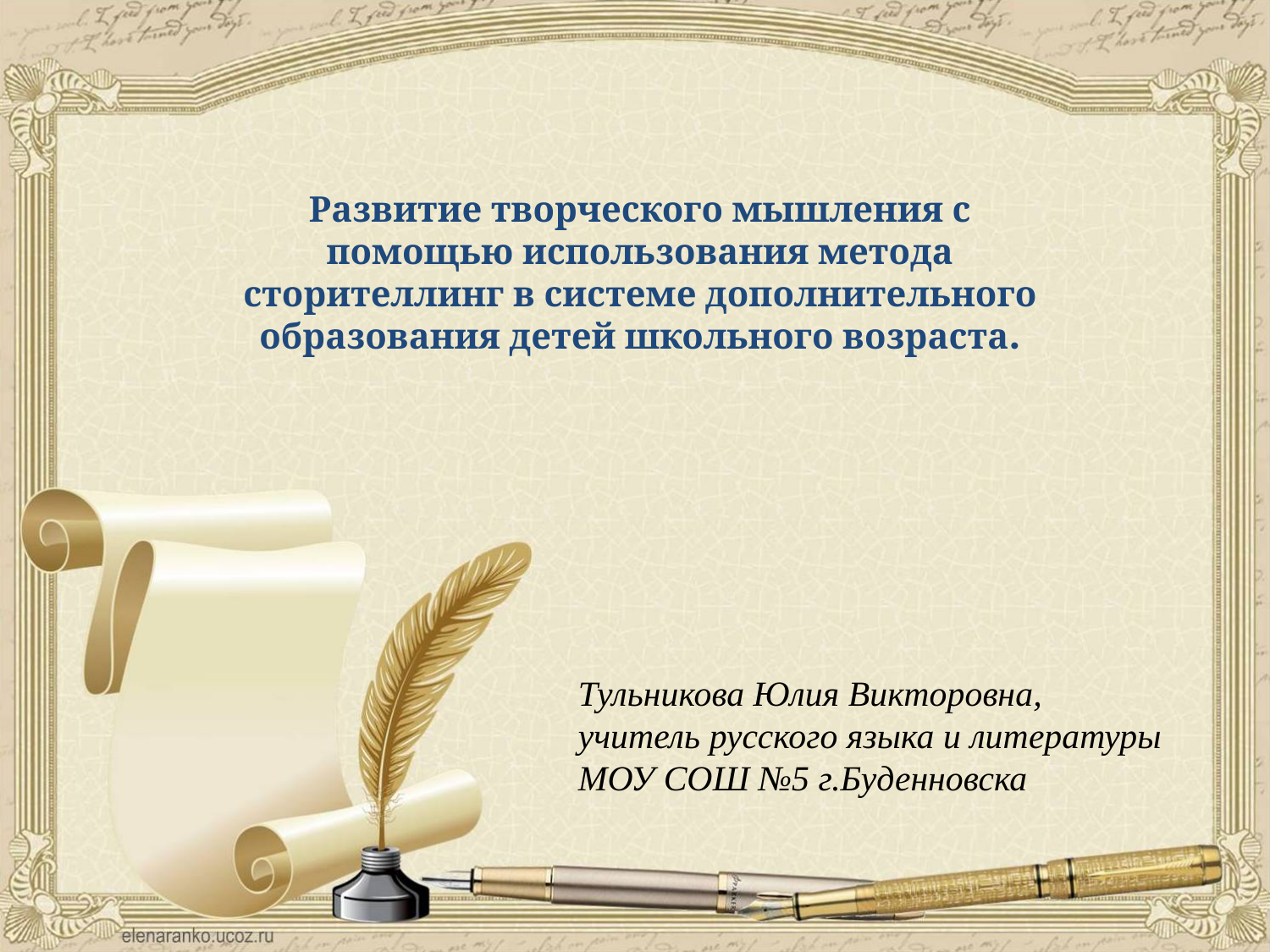

Развитие творческого мышления с помощью использования метода сторителлинг в системе дополнительного образования детей школьного возраста.
Тульникова Юлия Викторовна,
учитель русского языка и литературы
МОУ СОШ №5 г.Буденновска